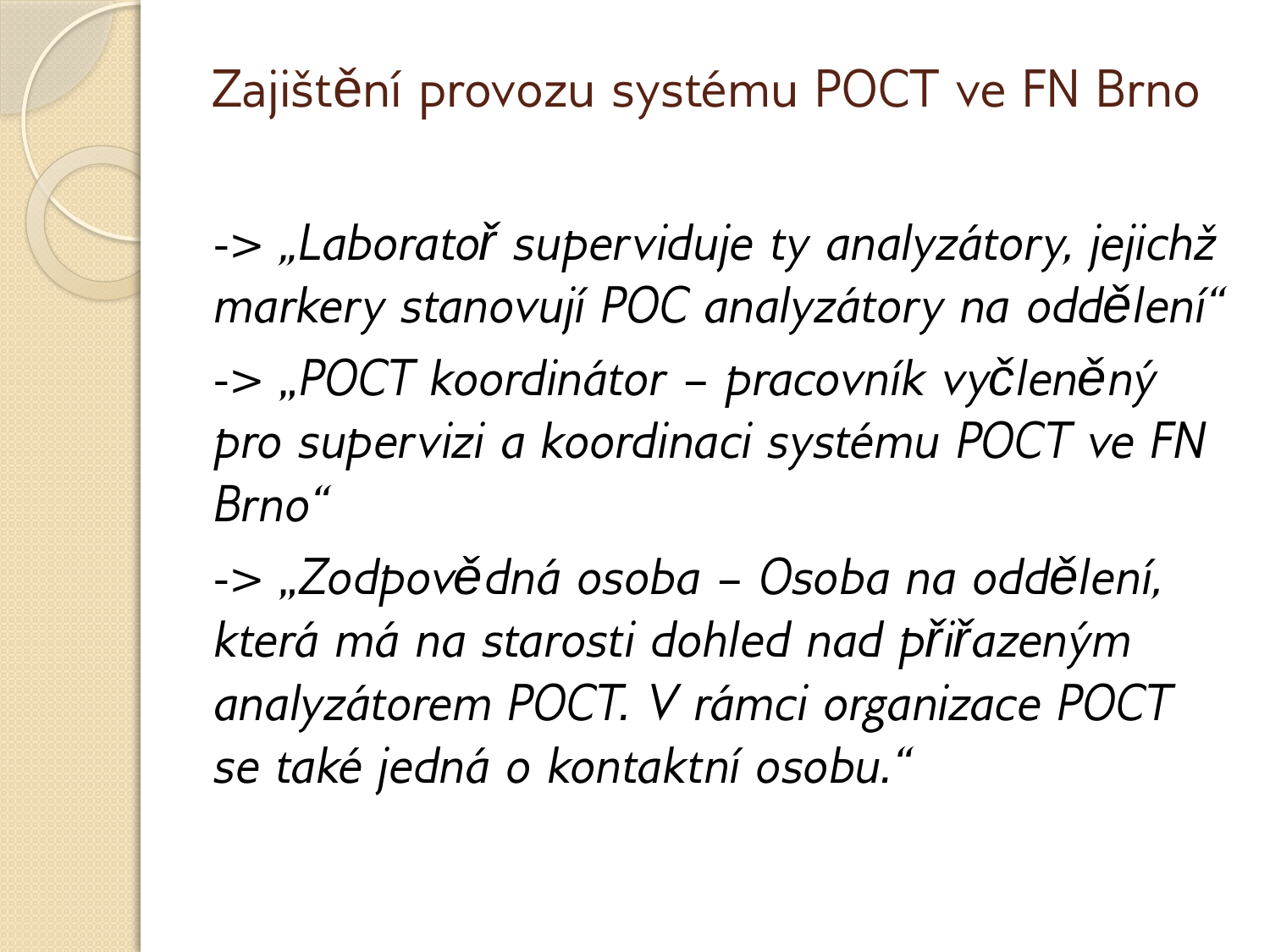

# Zajištění provozu systému POCT ve FN Brno
-> „Laboratoř superviduje ty analyzátory, jejichž markery stanovují POC analyzátory na oddělení“
-> „POCT koordinátor – pracovník vyčleněný pro supervizi a koordinaci systému POCT ve FN Brno“
-> „Zodpovědná osoba – Osoba na oddělení, která má na starosti dohled nad přiřazeným analyzátorem POCT. V rámci organizace POCT se také jedná o kontaktní osobu.“